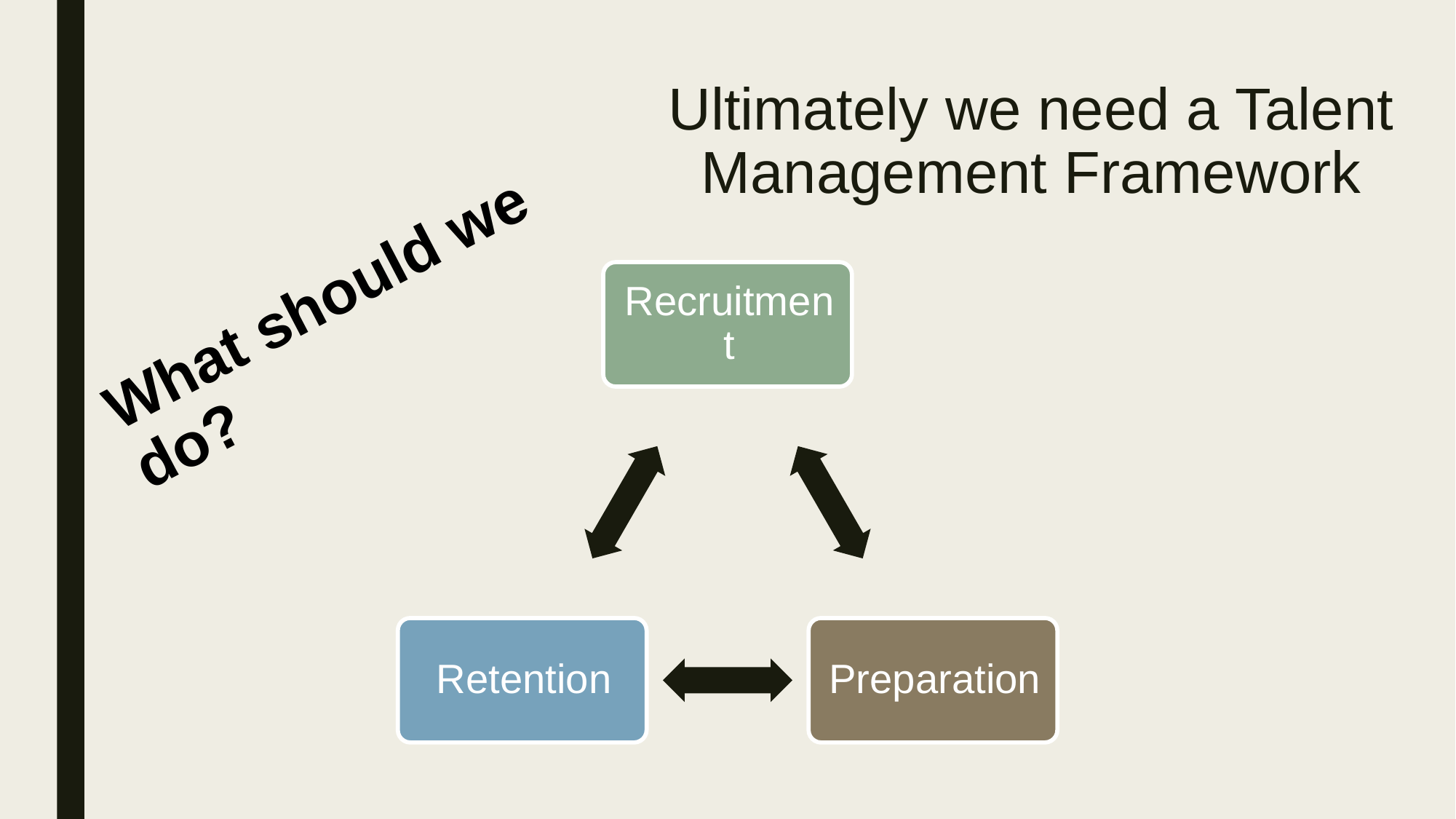

# Ultimately we need a Talent Management Framework
What should we do?
Recruitment

Preparation

Retention